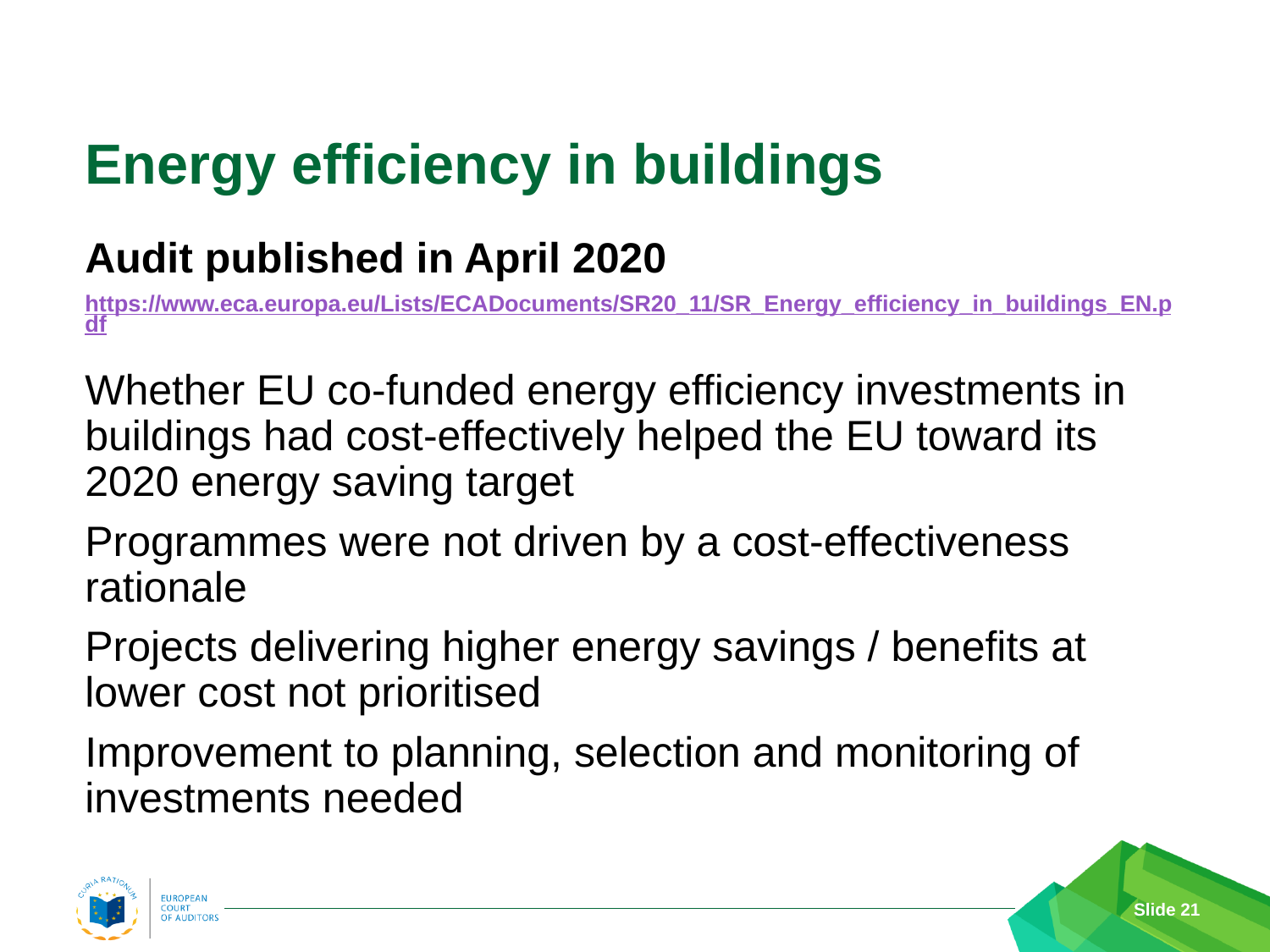

# Energy efficiency in buildings
Audit published in April 2020
https://www.eca.europa.eu/Lists/ECADocuments/SR20_11/SR_Energy_efficiency_in_buildings_EN.pdf
Whether EU co-funded energy efficiency investments in buildings had cost-effectively helped the EU toward its 2020 energy saving target
Programmes were not driven by a cost-effectiveness rationale
Projects delivering higher energy savings / benefits at lower cost not prioritised
Improvement to planning, selection and monitoring of investments needed

Slide 21